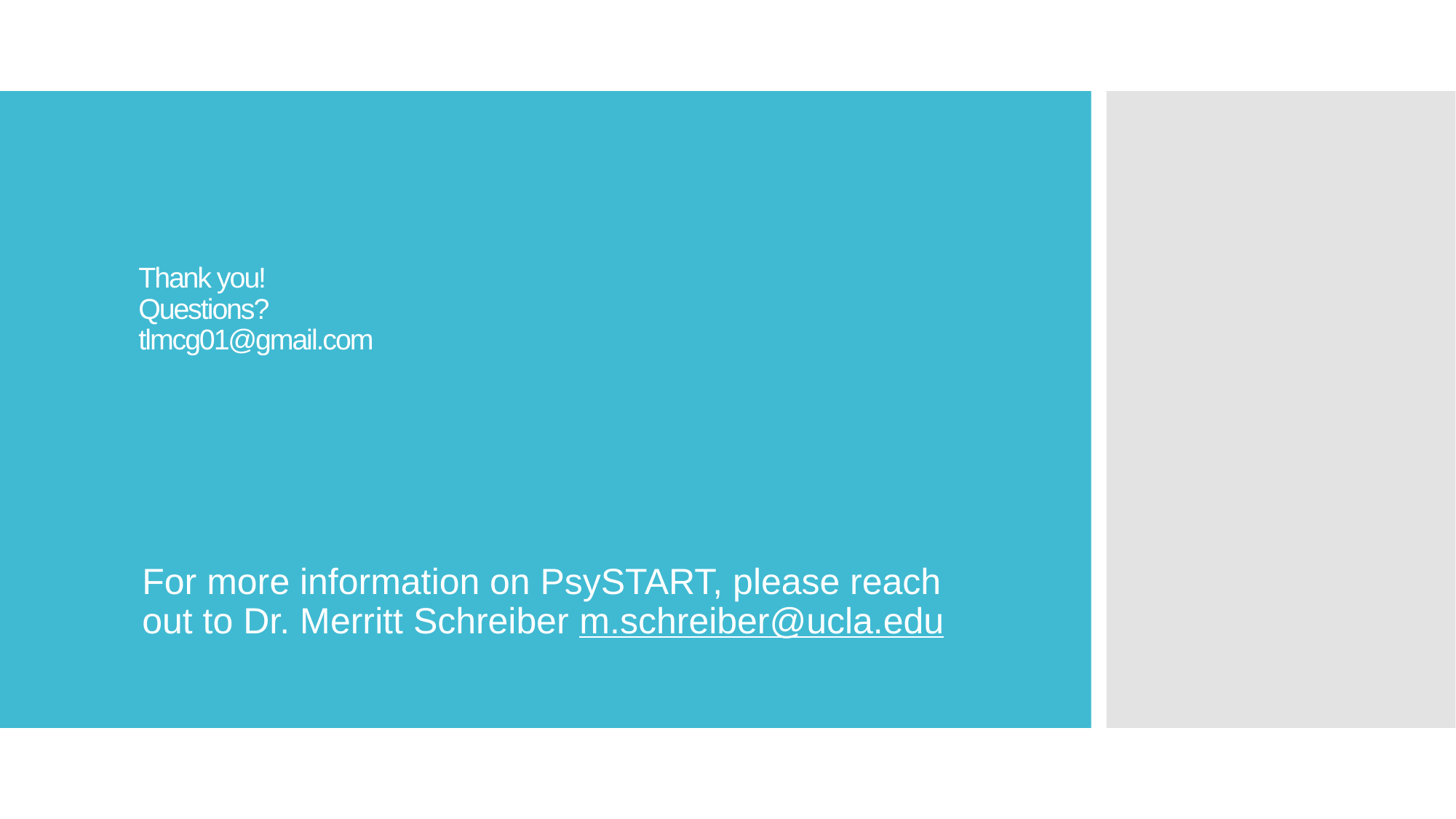

# Thank you! Questions? tlmcg01@gmail.com
For more information on PsySTART, please reach out to Dr. Merritt Schreiber m.schreiber@ucla.edu